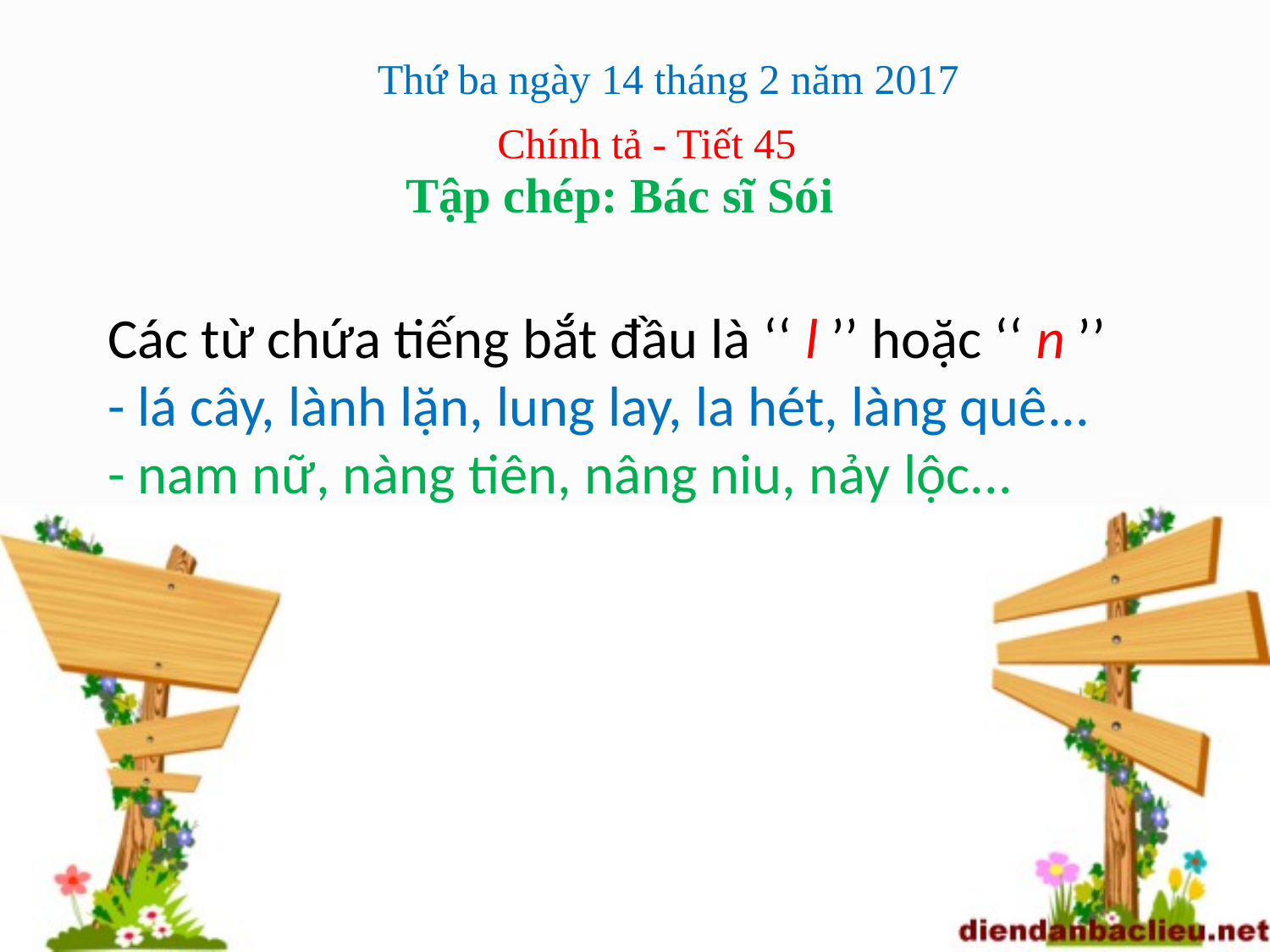

Tập chép: Bác sĩ Sói
# Các từ chứa tiếng bắt đầu là ‘‘ l ’’ hoặc ‘‘ n ’’ - lá cây, lành lặn, lung lay, la hét, làng quê... - nam nữ, nàng tiên, nâng niu, nảy lộc...